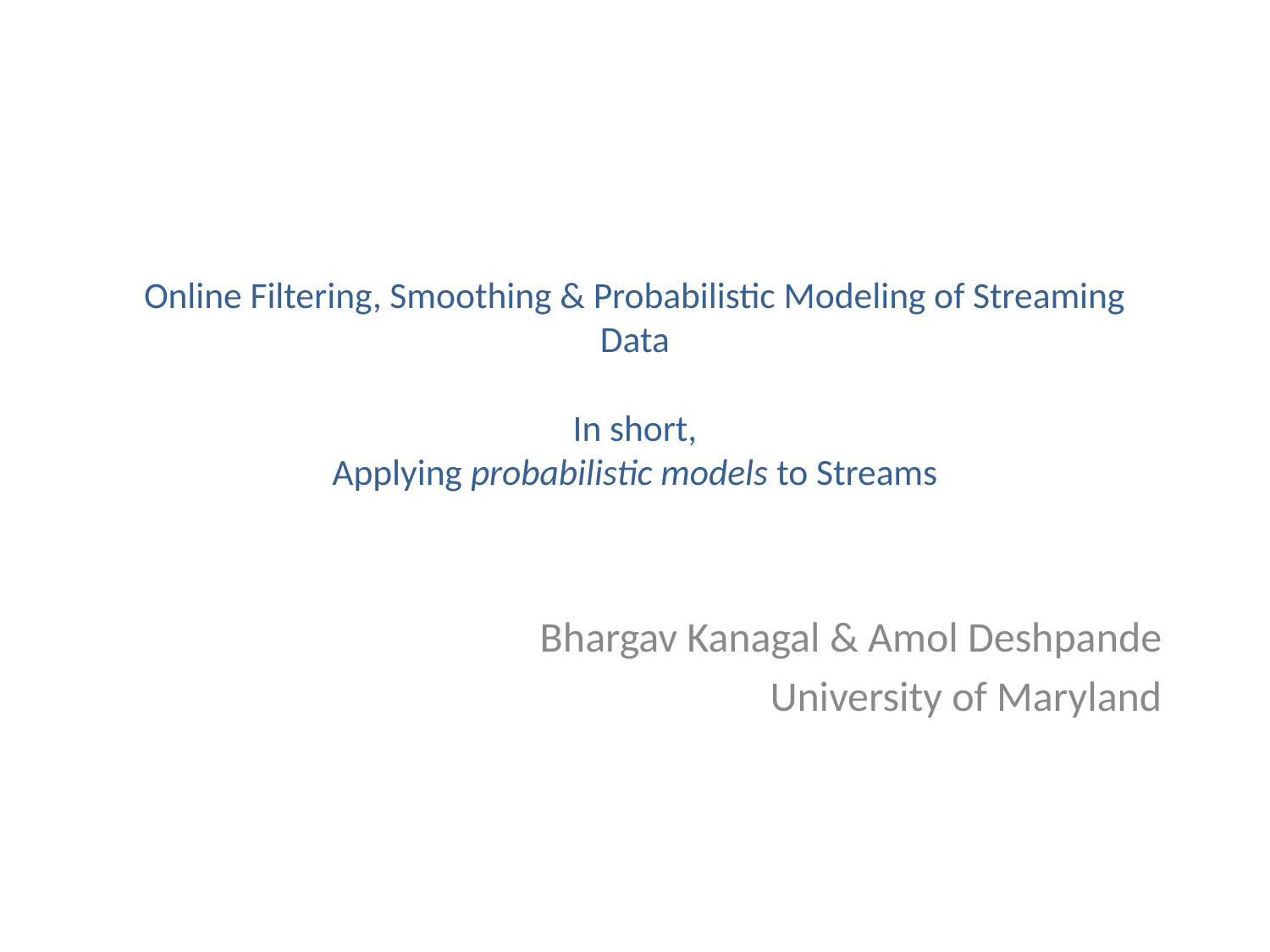

# Online Filtering, Smoothing & Probabilistic Modeling of Streaming Data In short, Applying probabilistic models to Streams
Bhargav Kanagal & Amol Deshpande
University of Maryland